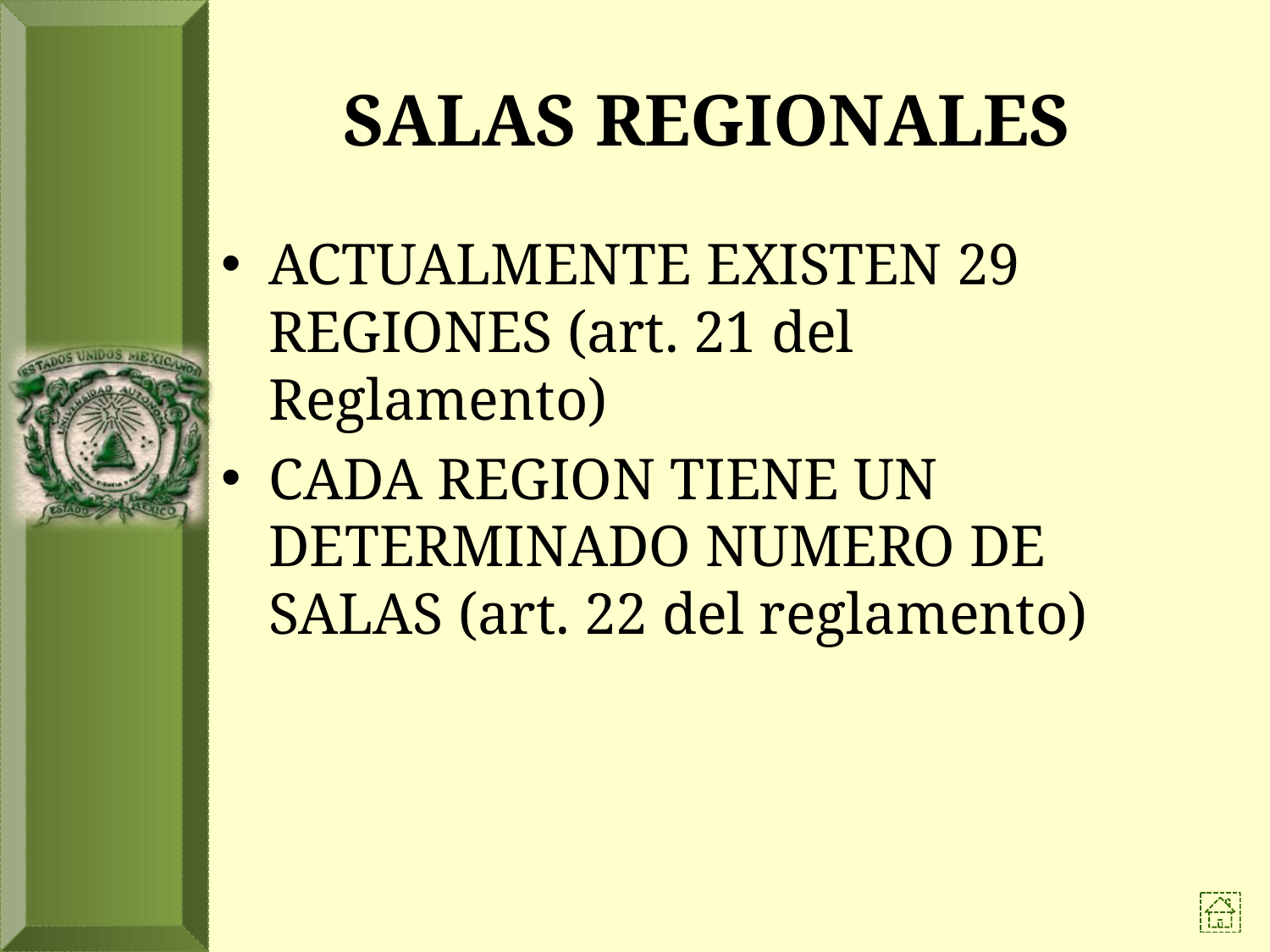

# SALAS REGIONALES
ACTUALMENTE EXISTEN 29 REGIONES (art. 21 del Reglamento)
CADA REGION TIENE UN DETERMINADO NUMERO DE SALAS (art. 22 del reglamento)